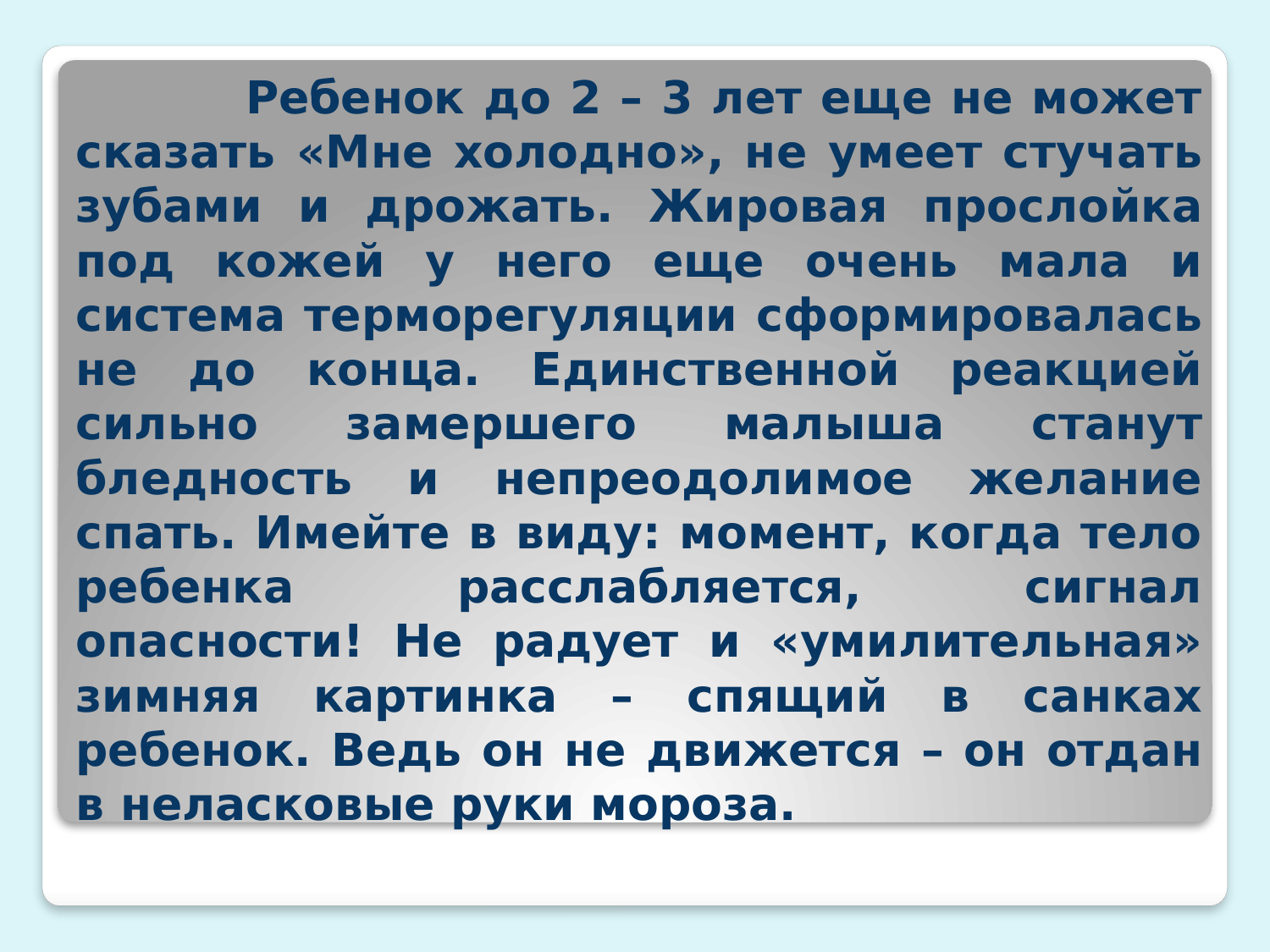

# Ребенок до 2 – 3 лет еще не может сказать «Мне холодно», не умеет стучать зубами и дрожать. Жировая прослойка под кожей у него еще очень мала и система терморегуляции сформировалась не до конца. Единственной реакцией сильно замершего малыша станут бледность и непреодолимое желание спать. Имейте в виду: момент, когда тело ребенка расслабляется, сигнал опасности! Не радует и «умилительная» зимняя картинка – спящий в санках ребенок. Ведь он не движется – он отдан в неласковые руки мороза.